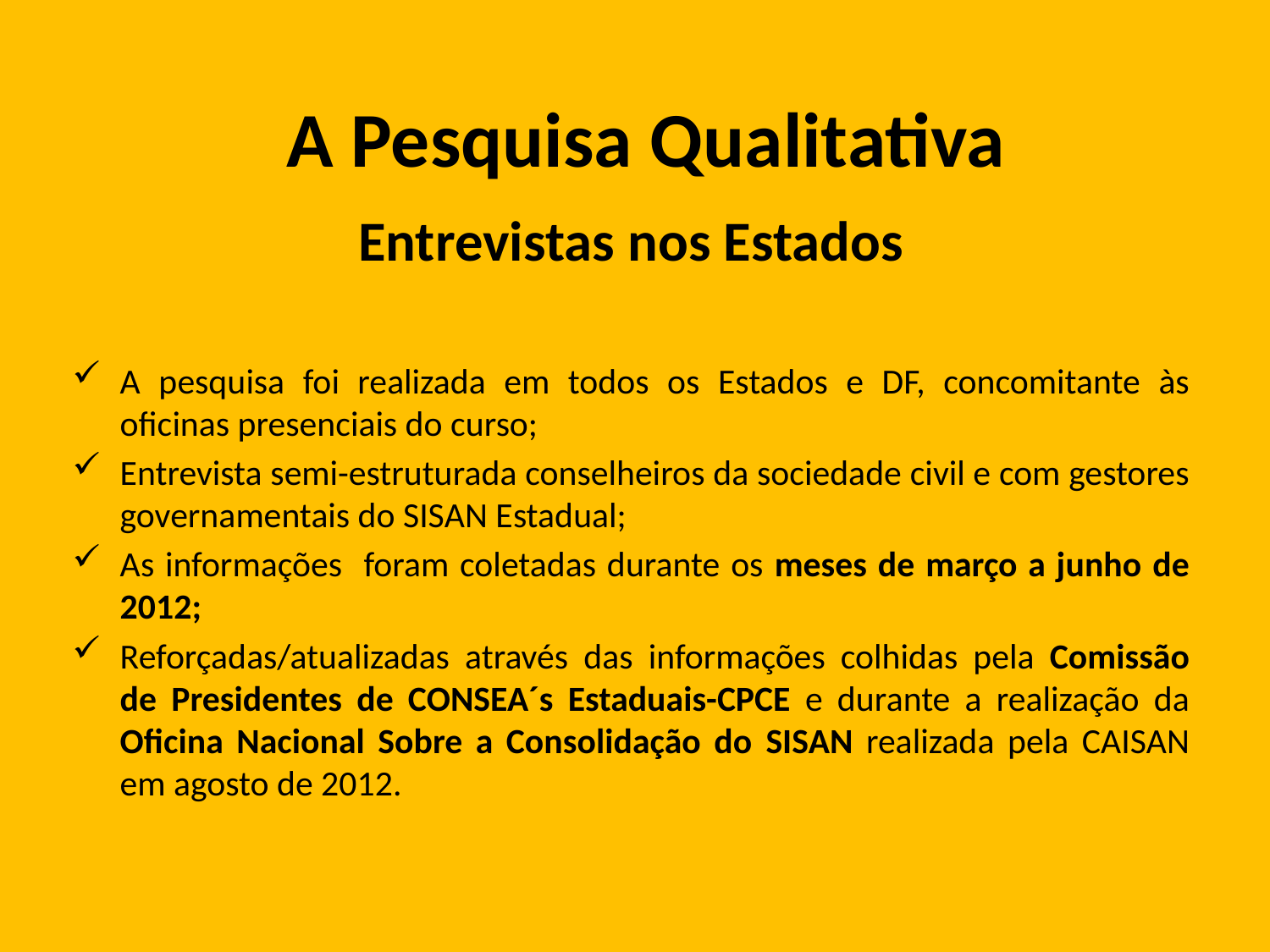

# A Pesquisa Qualitativa
Entrevistas nos Estados

A pesquisa foi realizada em todos os Estados e DF, concomitante às oficinas presenciais do curso;
Entrevista semi-estruturada conselheiros da sociedade civil e com gestores governamentais do SISAN Estadual;
As informações  foram coletadas durante os meses de março a junho de 2012;
Reforçadas/atualizadas através das informações colhidas pela Comissão de Presidentes de CONSEA´s Estaduais-CPCE e durante a realização da Oficina Nacional Sobre a Consolidação do SISAN realizada pela CAISAN em agosto de 2012.